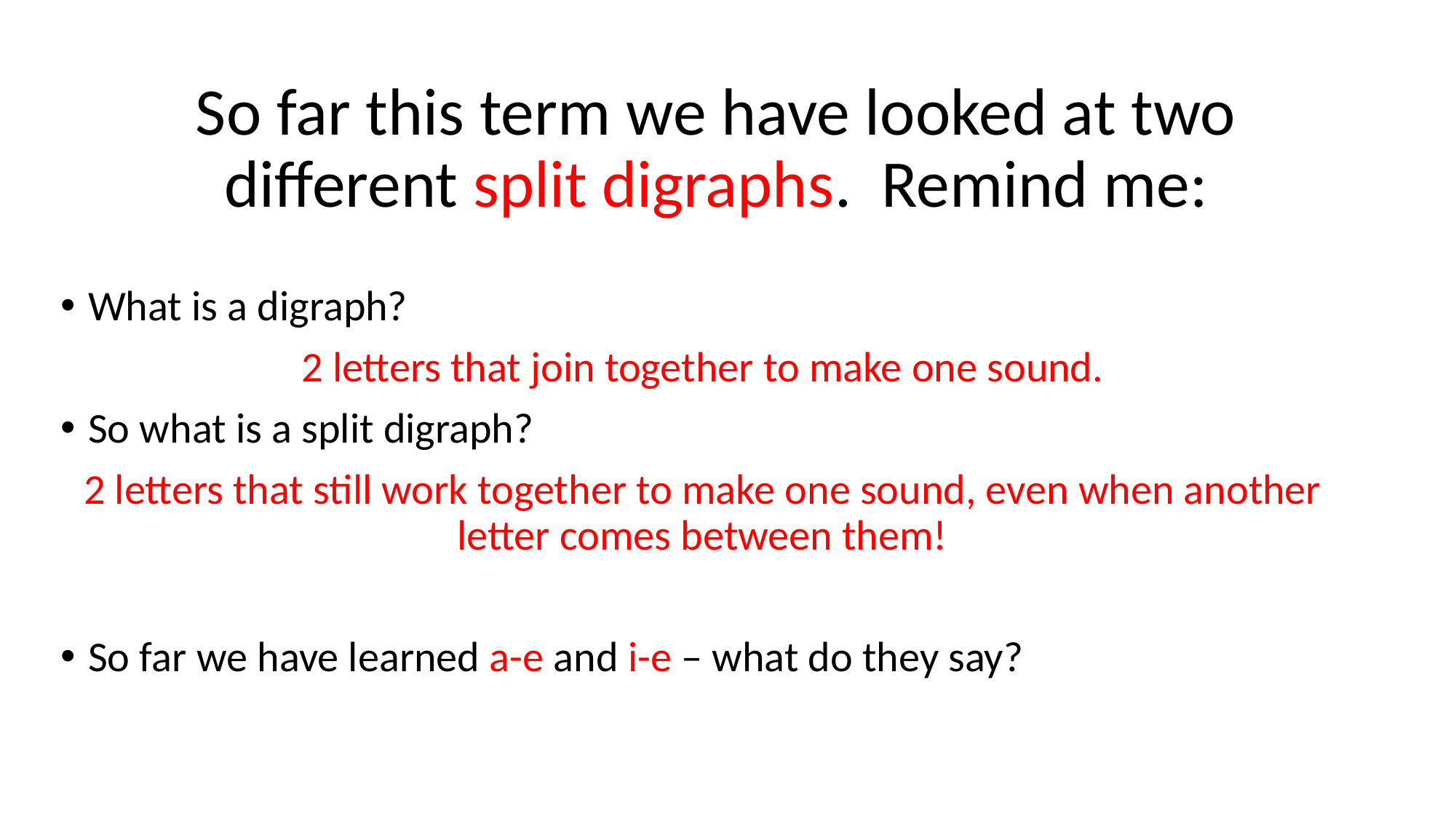

# So far this term we have looked at two different split digraphs.  Remind me:
What is a digraph?
2 letters that join together to make one sound.
So what is a split digraph?
2 letters that still work together to make one sound, even when another letter comes between them!

So far we have learned a-e and i-e – what do they say?